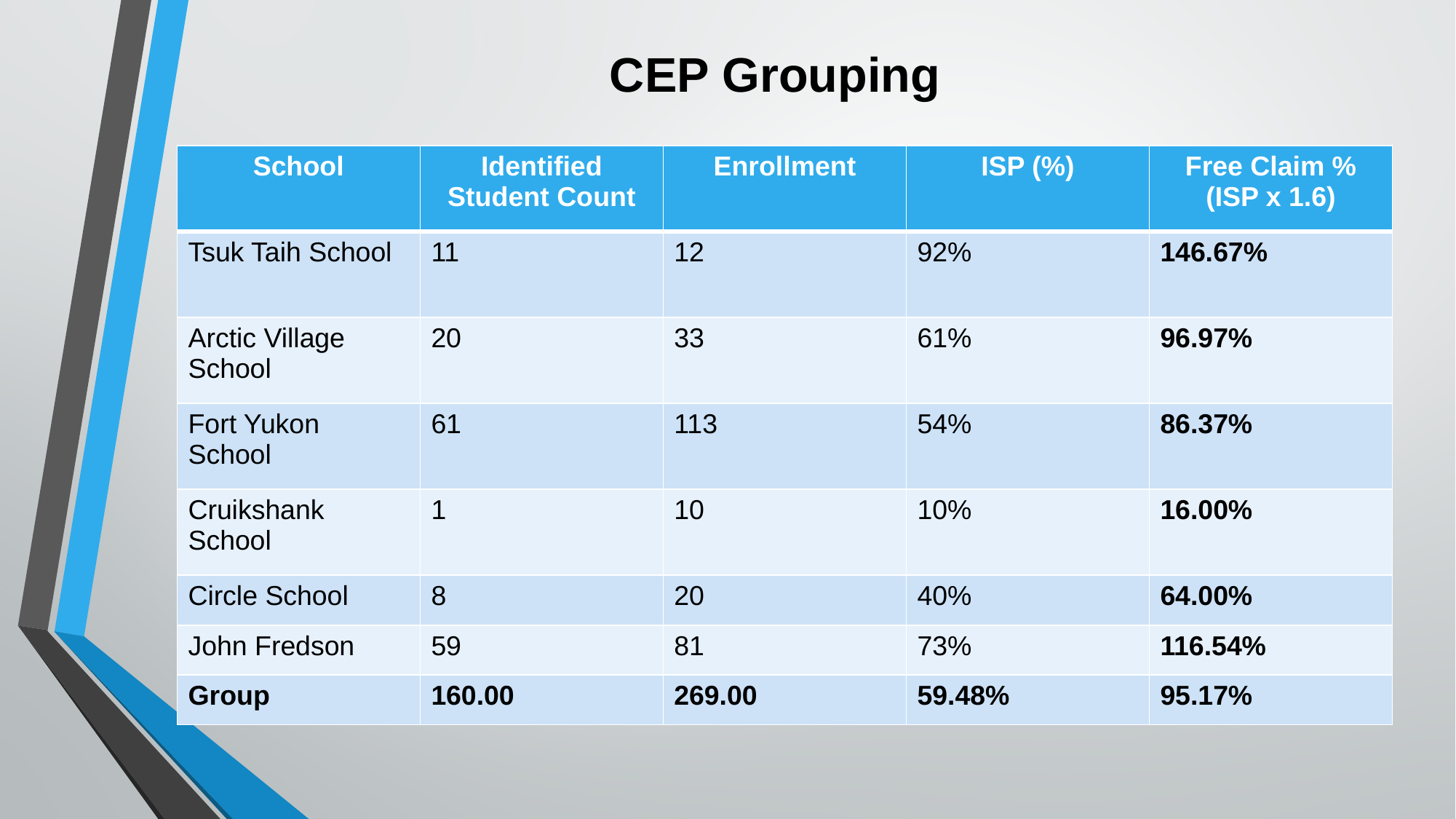

# CEP Grouping
| School | Identified Student Count | Enrollment | ISP (%) | Free Claim % (ISP x 1.6) |
| --- | --- | --- | --- | --- |
| Tsuk Taih School | 11 | 12 | 92% | 146.67% |
| Arctic Village School | 20 | 33 | 61% | 96.97% |
| Fort Yukon School | 61 | 113 | 54% | 86.37% |
| Cruikshank School | 1 | 10 | 10% | 16.00% |
| Circle School | 8 | 20 | 40% | 64.00% |
| John Fredson | 59 | 81 | 73% | 116.54% |
| Group | 160.00 | 269.00 | 59.48% | 95.17% |